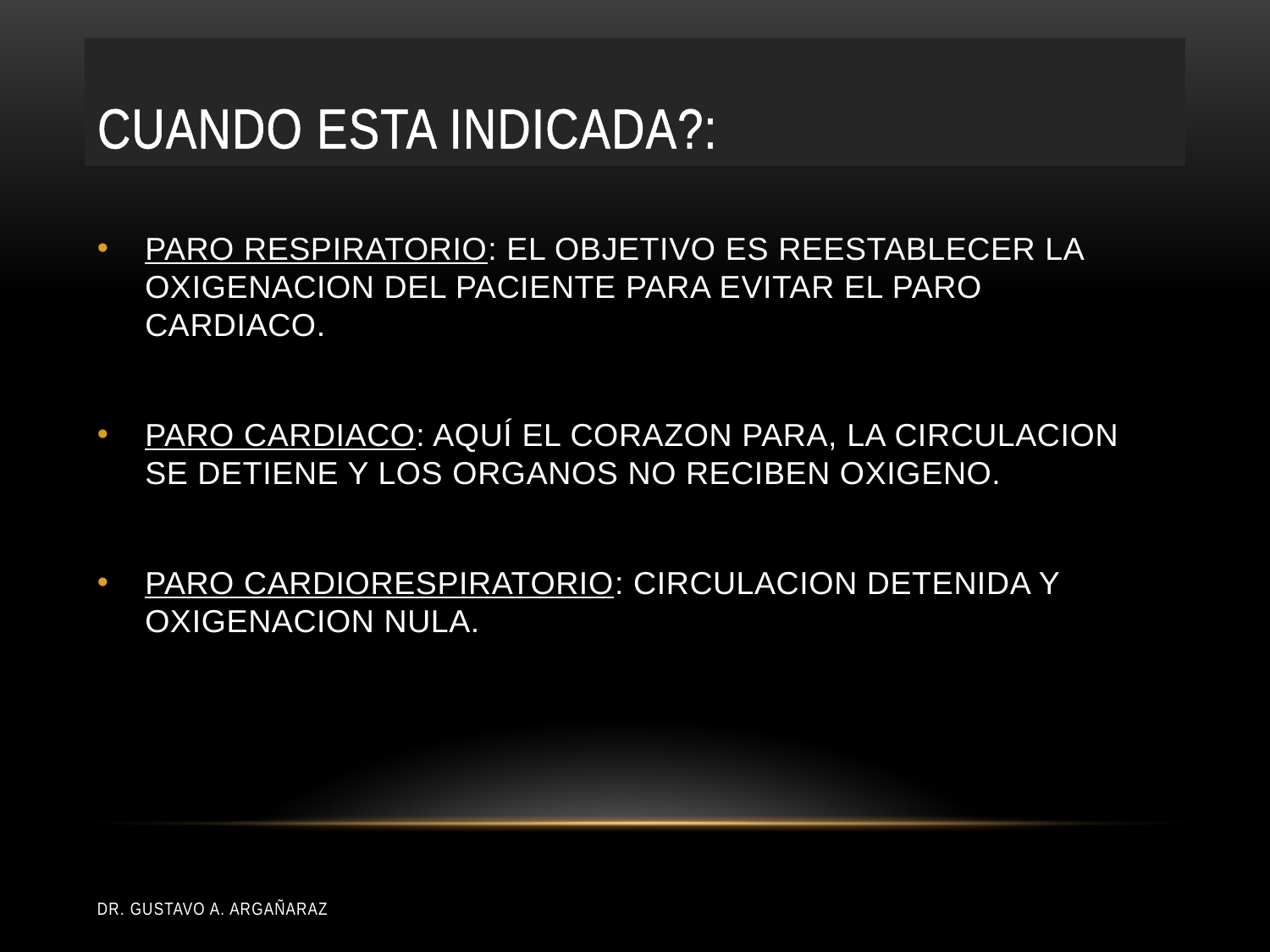

# CUANDO ESTA INDICADA?:
PARO RESPIRATORIO: EL OBJETIVO ES REESTABLECER LA OXIGENACION DEL PACIENTE PARA EVITAR EL PARO CARDIACO.

PARO CARDIACO: AQUÍ EL CORAZON PARA, LA CIRCULACION SE DETIENE Y LOS ORGANOS NO RECIBEN OXIGENO.

PARO CARDIORESPIRATORIO: CIRCULACION DETENIDA Y OXIGENACION NULA.

Dr. Gustavo A. Argañaraz